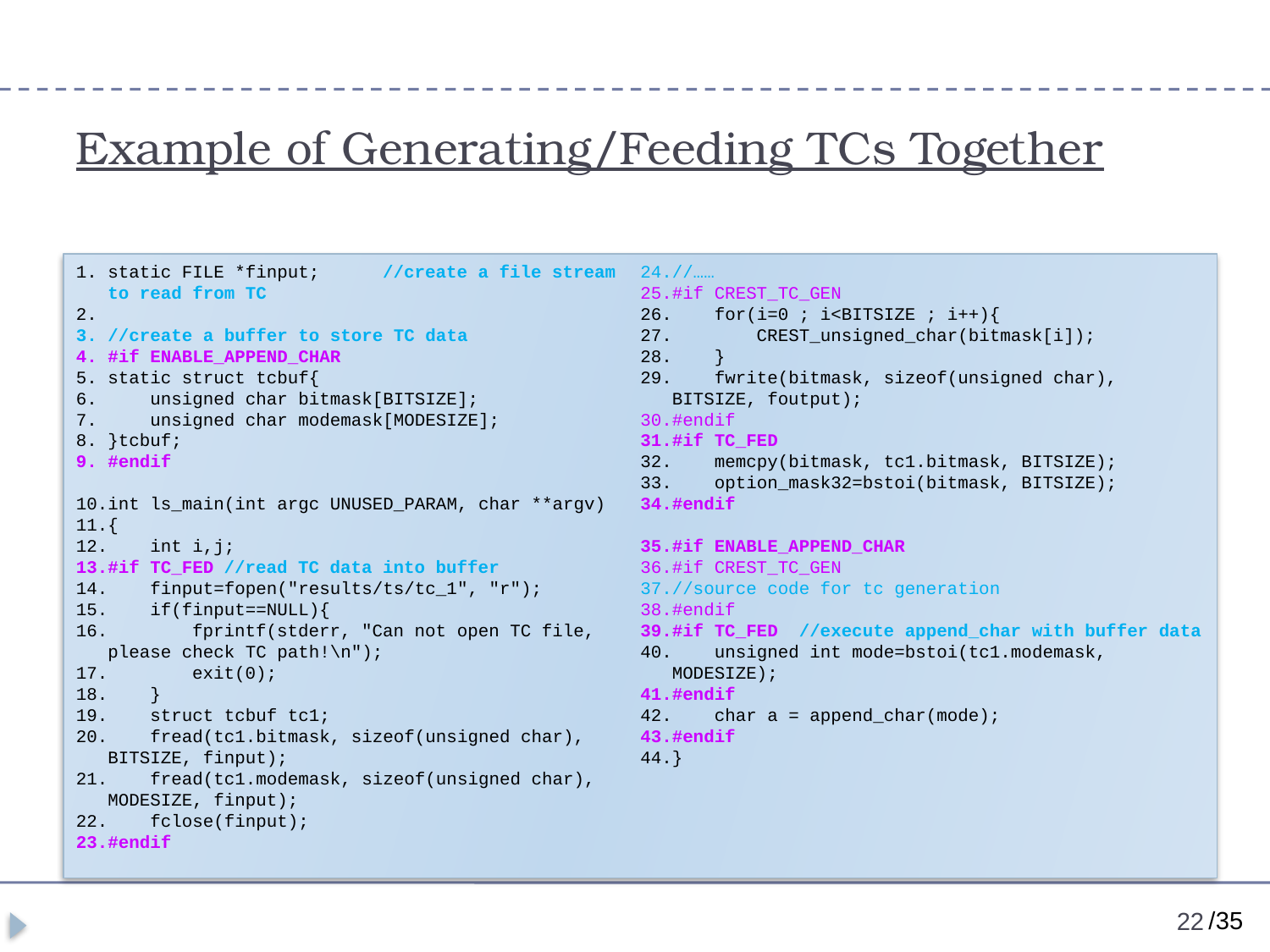

# Example of Generating/Feeding TCs Together

static FILE *finput;      //create a file stream to read from TC

//create a buffer to store TC data
#if ENABLE_APPEND_CHAR
static struct tcbuf{
    unsigned char bitmask[BITSIZE];
    unsigned char modemask[MODESIZE];
}tcbuf;
#endif

int ls_main(int argc UNUSED_PARAM, char **argv)
{
    int i,j;
#if TC_FED //read TC data into buffer
    finput=fopen("results/ts/tc_1", "r");
    if(finput==NULL){
        fprintf(stderr, "Can not open TC file, please check TC path!\n");
        exit(0);
    }
    struct tcbuf tc1;
    fread(tc1.bitmask, sizeof(unsigned char), BITSIZE, finput);
    fread(tc1.modemask, sizeof(unsigned char), MODESIZE, finput);
    fclose(finput);
#endif
//……
#if CREST_TC_GEN
    for(i=0 ; i<BITSIZE ; i++){
        CREST_unsigned_char(bitmask[i]);
    }
    fwrite(bitmask, sizeof(unsigned char), BITSIZE, foutput);
#endif
#if TC_FED
    memcpy(bitmask, tc1.bitmask, BITSIZE);
    option_mask32=bstoi(bitmask, BITSIZE);
#endif

#if ENABLE_APPEND_CHAR
#if CREST_TC_GEN
//source code for tc generation
#endif
#if TC_FED  //execute append_char with buffer data
    unsigned int mode=bstoi(tc1.modemask, MODESIZE);
#endif
    char a = append_char(mode);
#endif
}

22